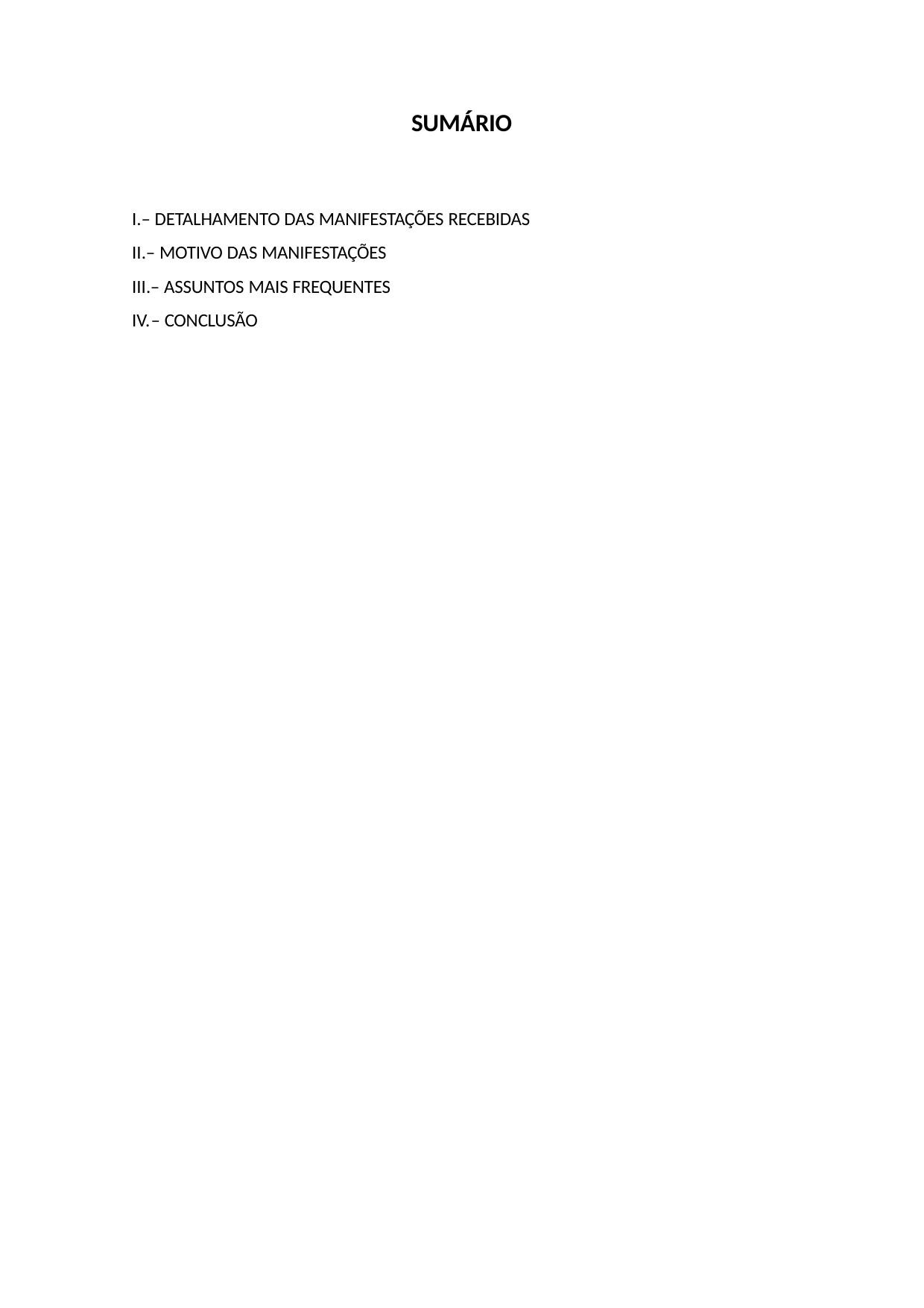

SUMÁRIO
– DETALHAMENTO DAS MANIFESTAÇÕES RECEBIDAS
– MOTIVO DAS MANIFESTAÇÕES
– ASSUNTOS MAIS FREQUENTES
– CONCLUSÃO